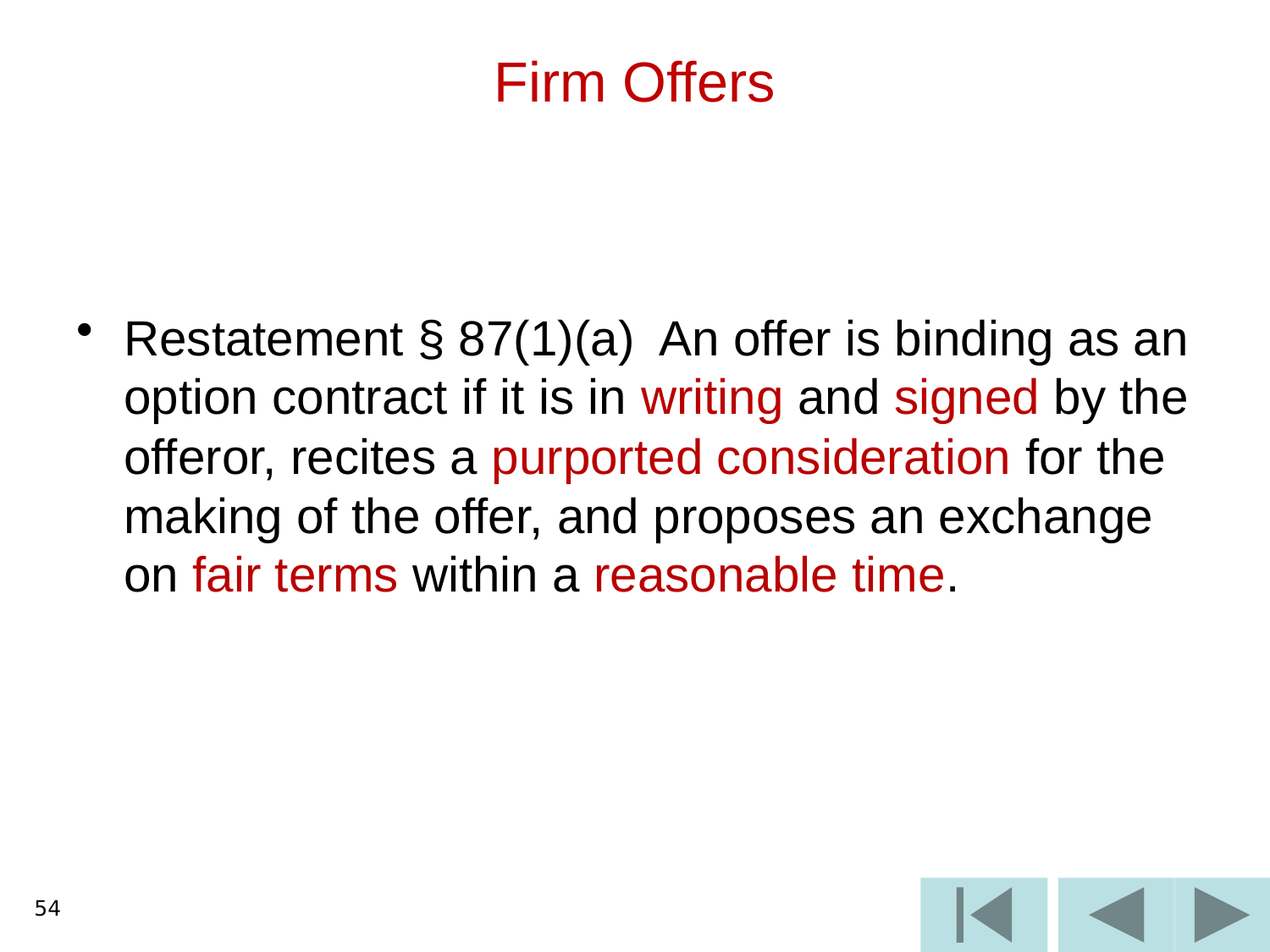

# Firm Offers

Restatement § 87(1)(a)  An offer is binding as an option contract if it is in writing and signed by the offeror, recites a purported consideration for the making of the offer, and proposes an exchange on fair terms within a reasonable time.

54